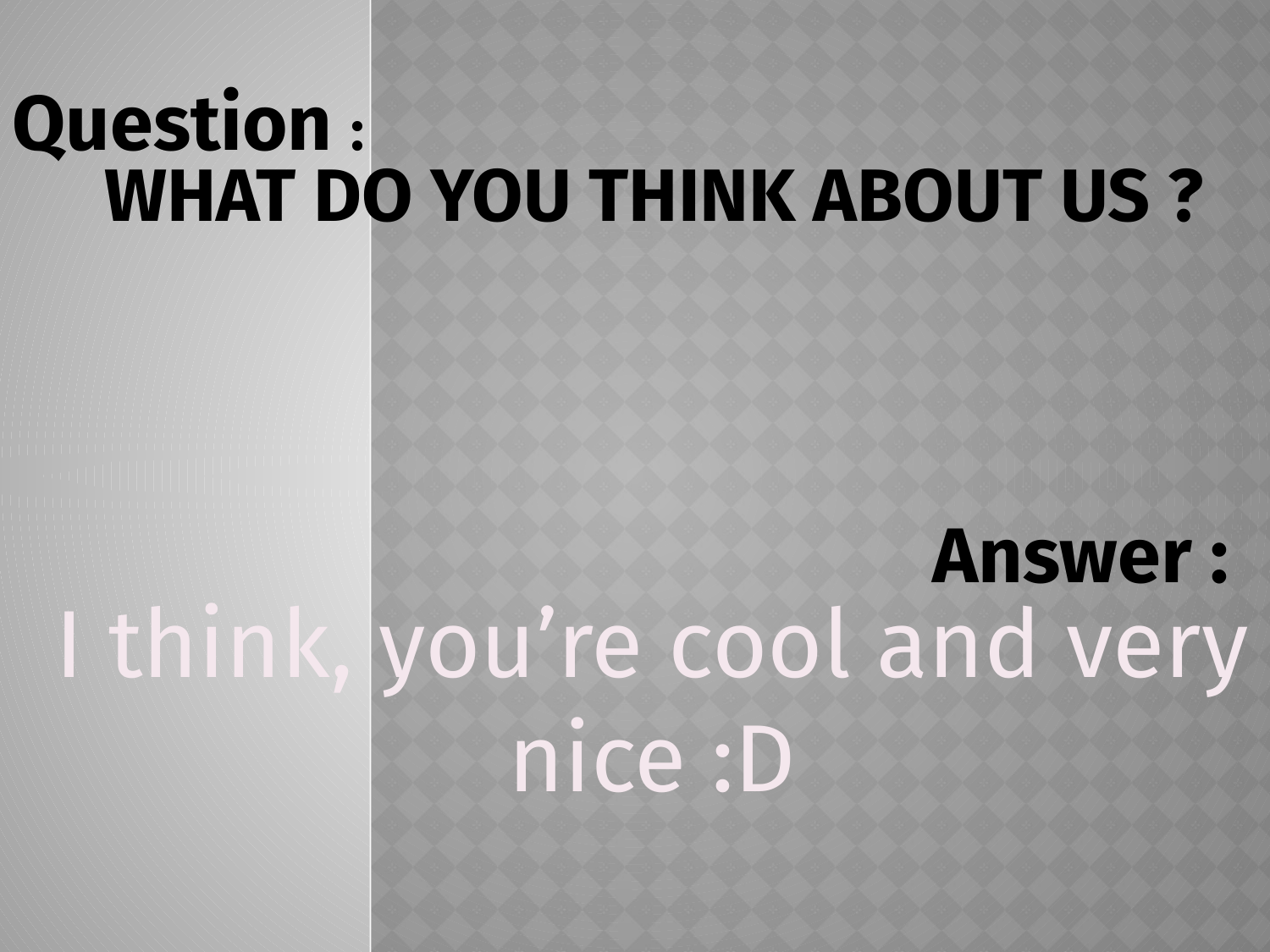

Question :
# What do you think about us ?
Answer :
I think, you’re cool and very nice :D